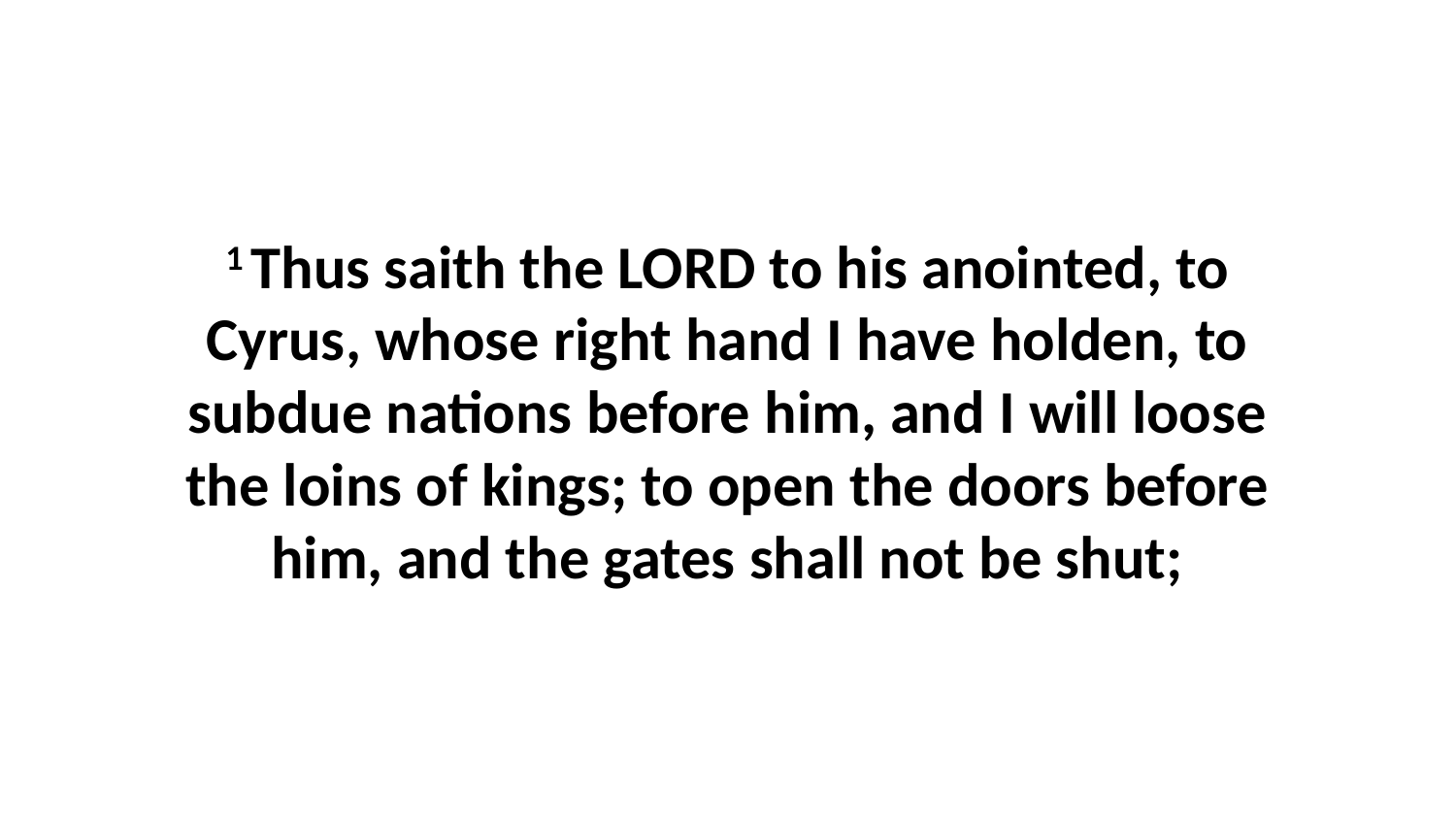

1 Thus saith the LORD to his anointed, to Cyrus, whose right hand I have holden, to subdue nations before him, and I will loose the loins of kings; to open the doors before him, and the gates shall not be shut;